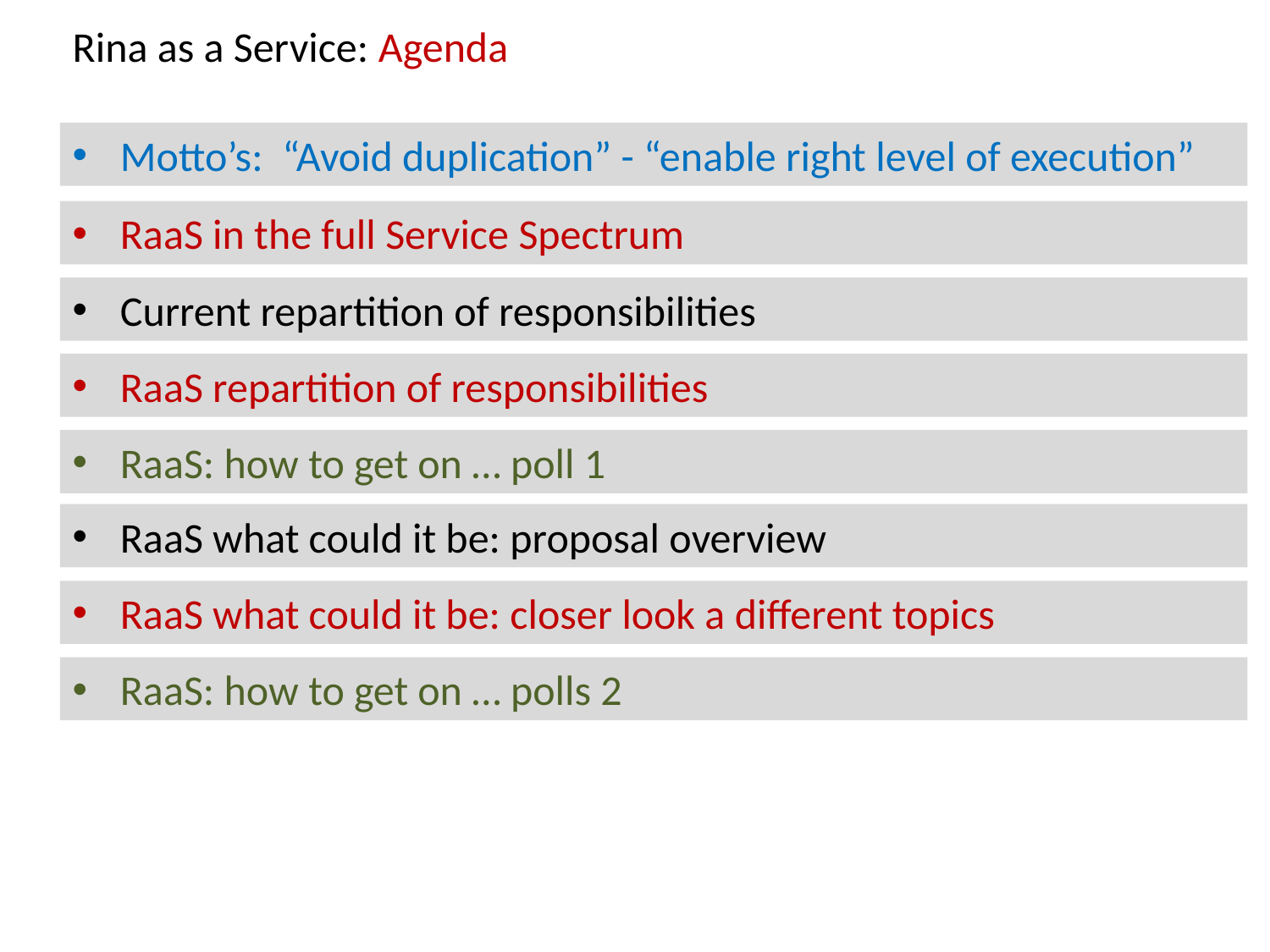

Rina as a Service: Agenda
Motto’s:  “Avoid duplication” - “enable right level of execution”
RaaS in the full Service Spectrum
Current repartition of responsibilities
RaaS repartition of responsibilities
RaaS: how to get on … poll 1
RaaS what could it be: proposal overview
RaaS what could it be: closer look a different topics
RaaS: how to get on … polls 2